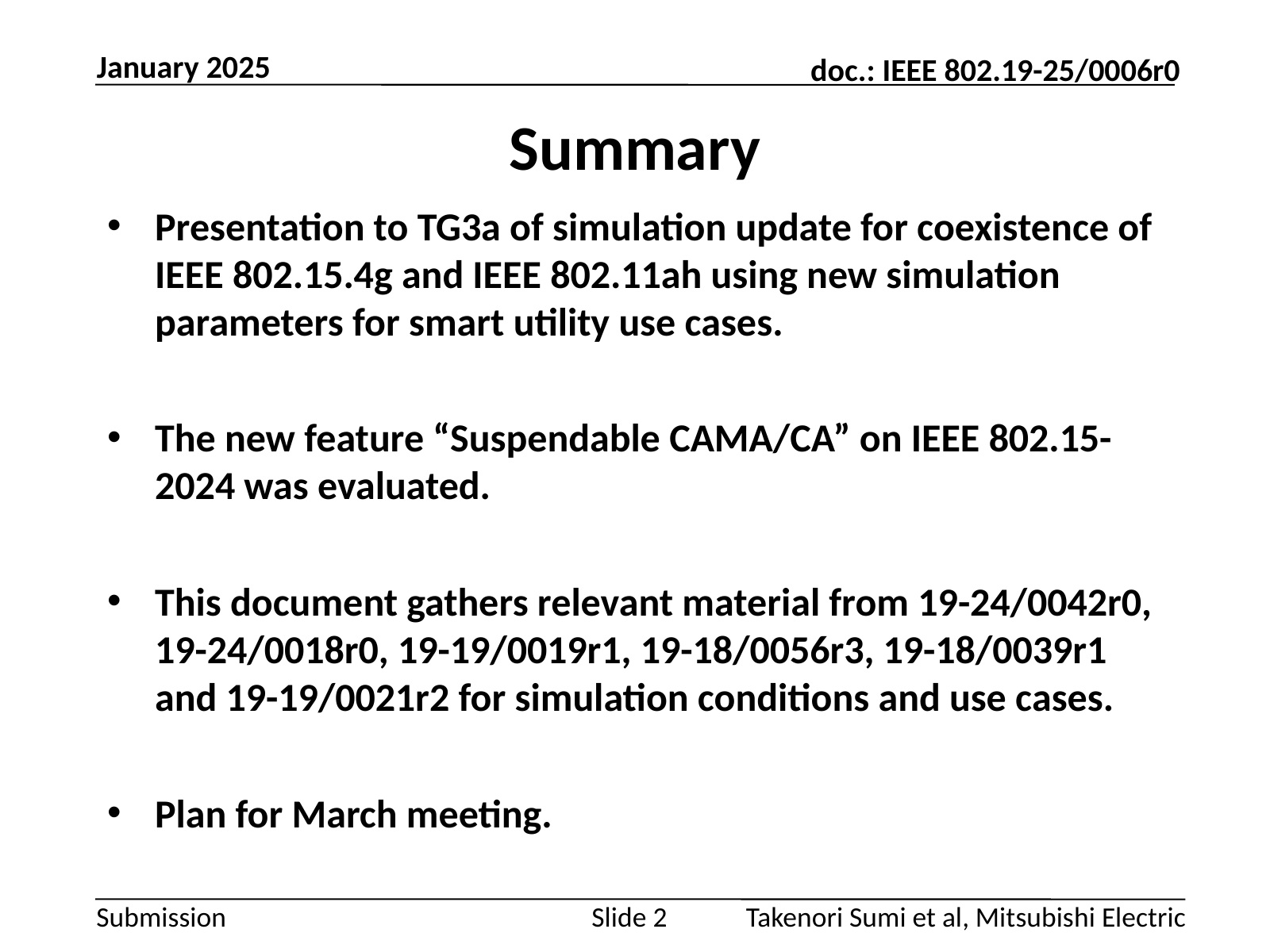

January 2025
# Summary
Presentation to TG3a of simulation update for coexistence of IEEE 802.15.4g and IEEE 802.11ah using new simulation parameters for smart utility use cases.

The new feature “Suspendable CAMA/CA” on IEEE 802.15-2024 was evaluated.

This document gathers relevant material from 19-24/0042r0, 19-24/0018r0, 19-19/0019r1, 19-18/0056r3, 19-18/0039r1 and 19-19/0021r2 for simulation conditions and use cases.

Plan for March meeting.
Takenori Sumi et al, Mitsubishi Electric
Slide 2